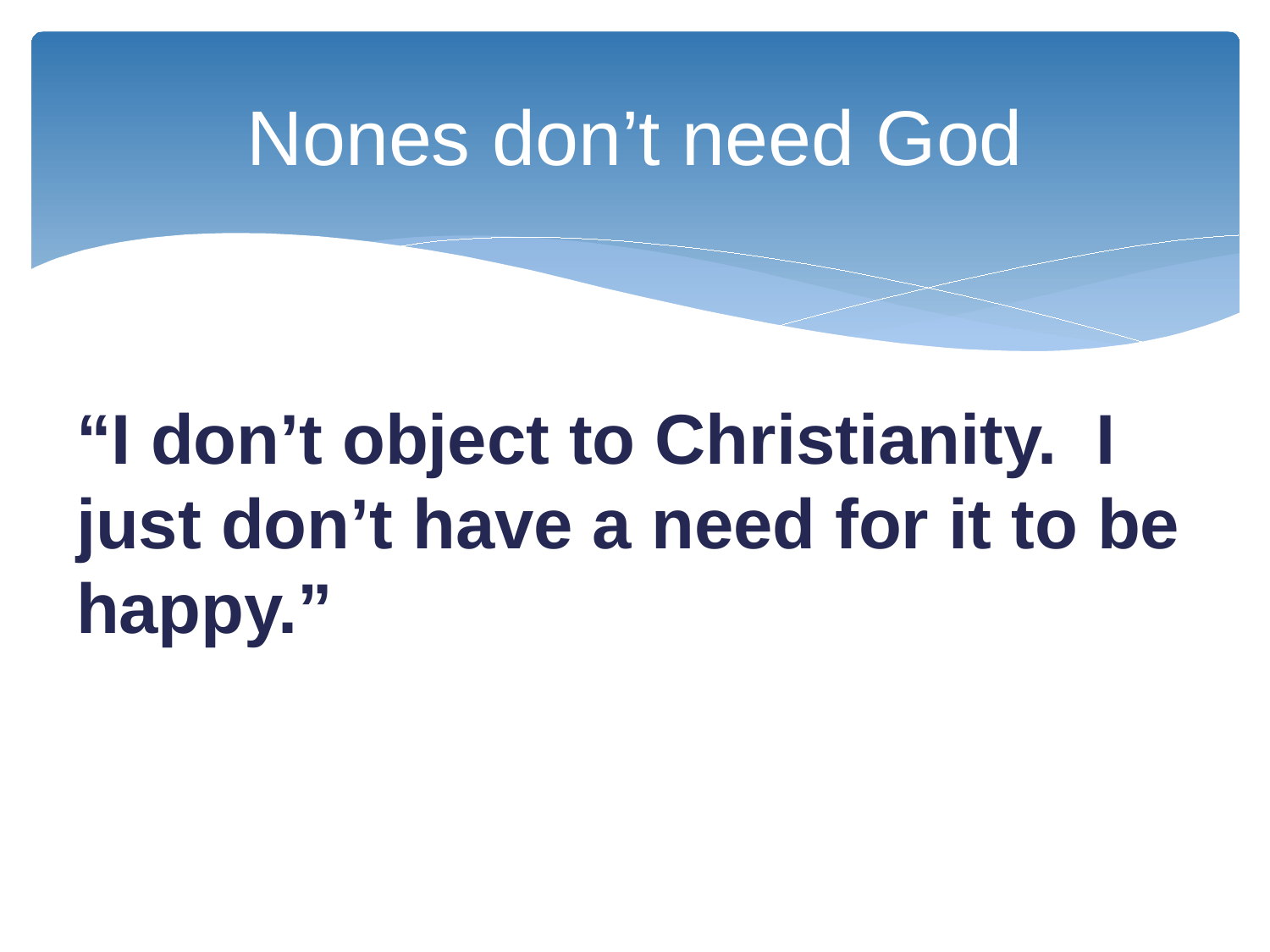

# Nones don’t need God

“I don’t object to Christianity.  I just don’t have a need for it to be happy.”